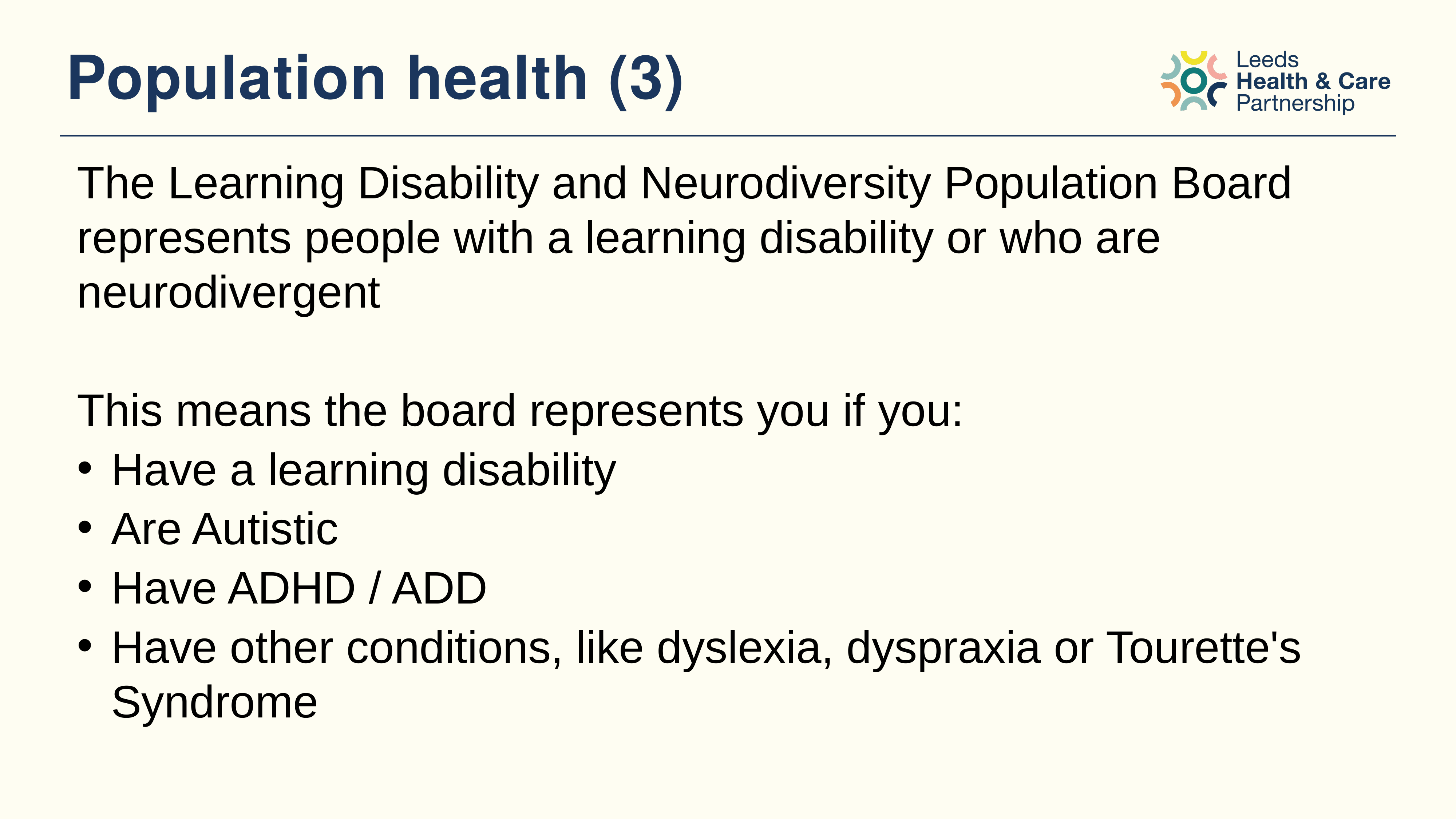

# Population health (3)
The Learning Disability and Neurodiversity Population Board represents people with a learning disability or who are neurodivergent

This means the board represents you if you:
Have a learning disability
Are Autistic
Have ADHD / ADD
Have other conditions, like dyslexia, dyspraxia or Tourette's Syndrome